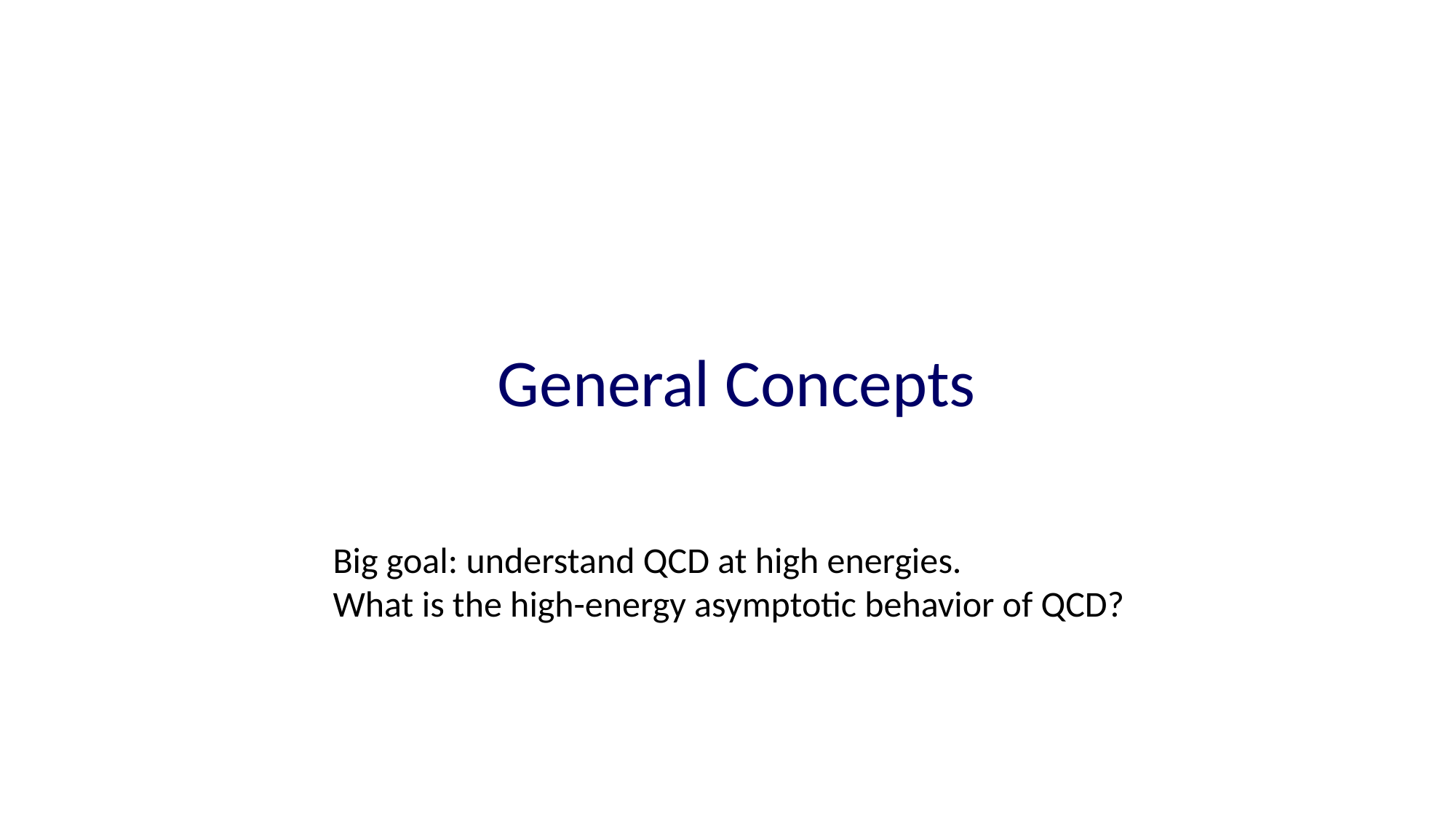

# General Concepts
Big goal: understand QCD at high energies.
What is the high-energy asymptotic behavior of QCD?